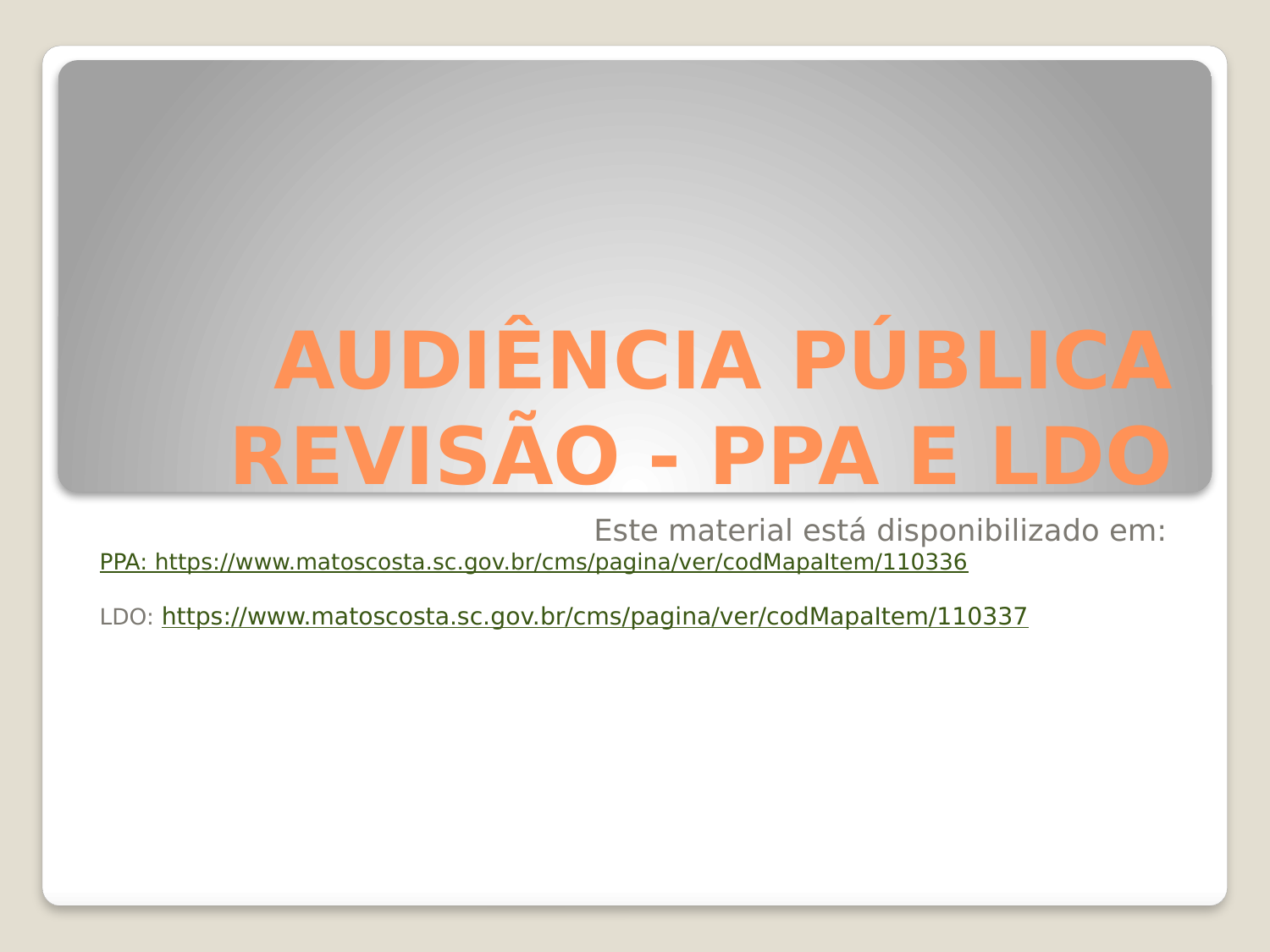

# AUDIÊNCIA PÚBLICA REVISÃO - PPA E LDO
Este material está disponibilizado em:
PPA: https://www.matoscosta.sc.gov.br/cms/pagina/ver/codMapaItem/110336

LDO: https://www.matoscosta.sc.gov.br/cms/pagina/ver/codMapaItem/110337